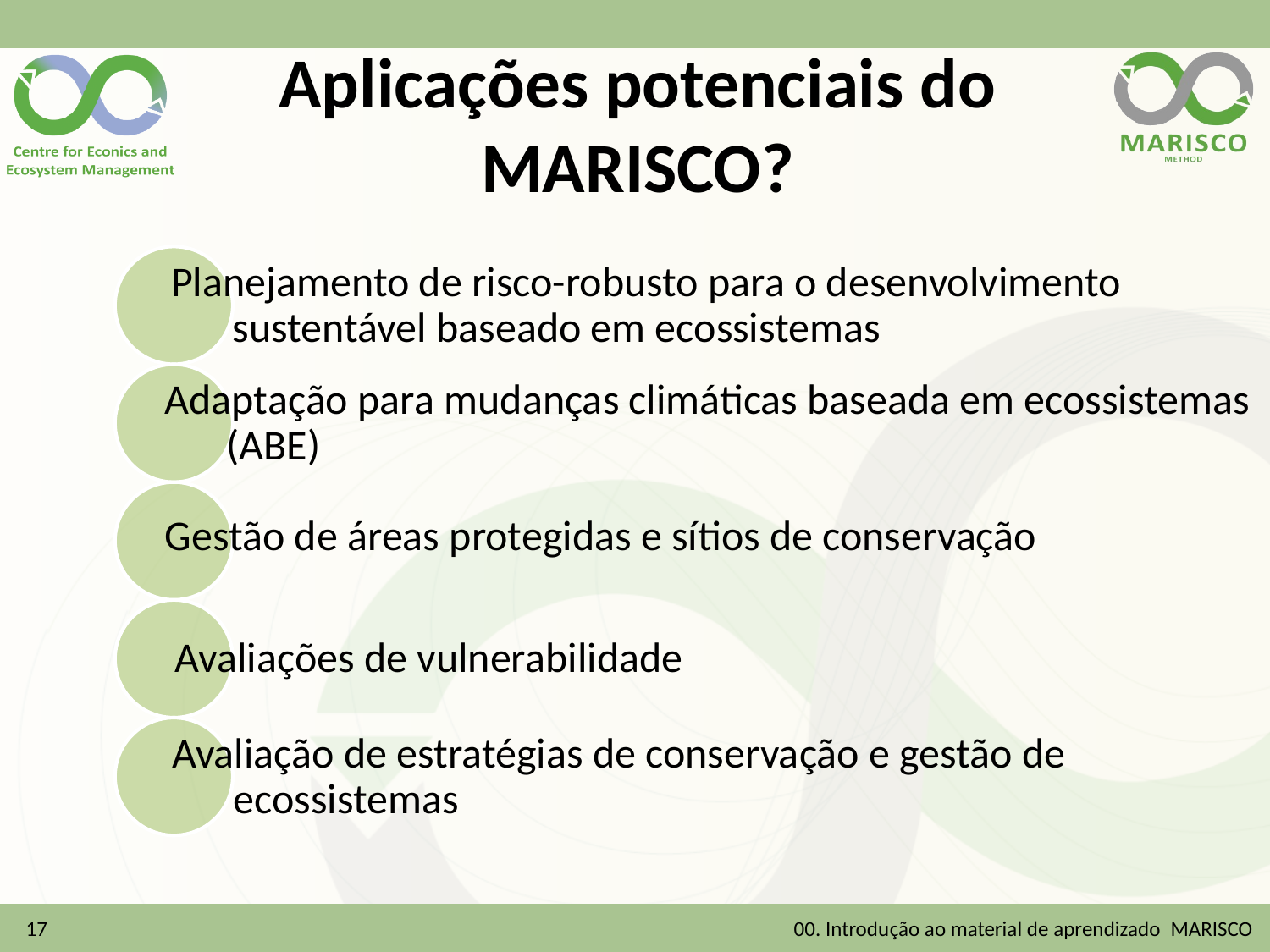

# Aplicações potenciais do MARISCO?
Planejamento de risco-robusto para o desenvolvimento sustentável baseado em ecossistemas
Adaptação para mudanças climáticas baseada em ecossistemas (ABE)
Gestão de áreas protegidas e sítios de conservação
Avaliações de vulnerabilidade
Avaliação de estratégias de conservação e gestão de ecossistemas
17
00. Introdução ao material de aprendizado  MARISCO